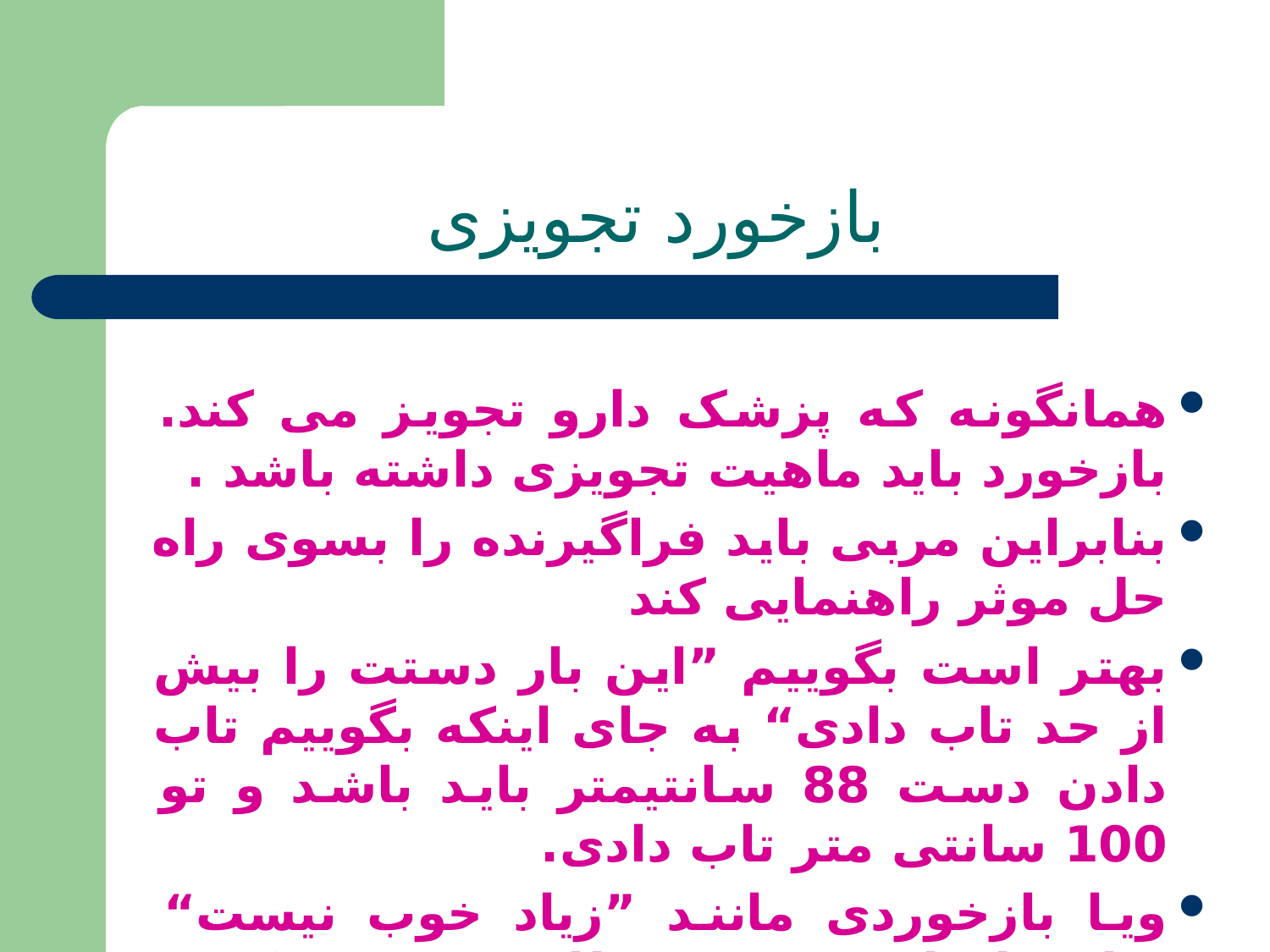

# بازخورد تجویزی
همانگونه که پزشک دارو تجویز می کند. بازخورد باید ماهیت تجویزی داشته باشد .
بنابراین مربی باید فراگیرنده را بسوی راه حل موثر راهنمایی کند
بهتر است بگوییم ”این بار دستت را بیش از حد تاب دادی“ به جای اینکه بگوییم تاب دادن دست 88 سانتیمتر باید باشد و تو 100 سانتی متر تاب دادی.
ویا بازخوردی مانند ”زیاد خوب نیست“ برای ایجاد تغییر مطلوب در حرکت، اطلاعات مفیدی ندارد.